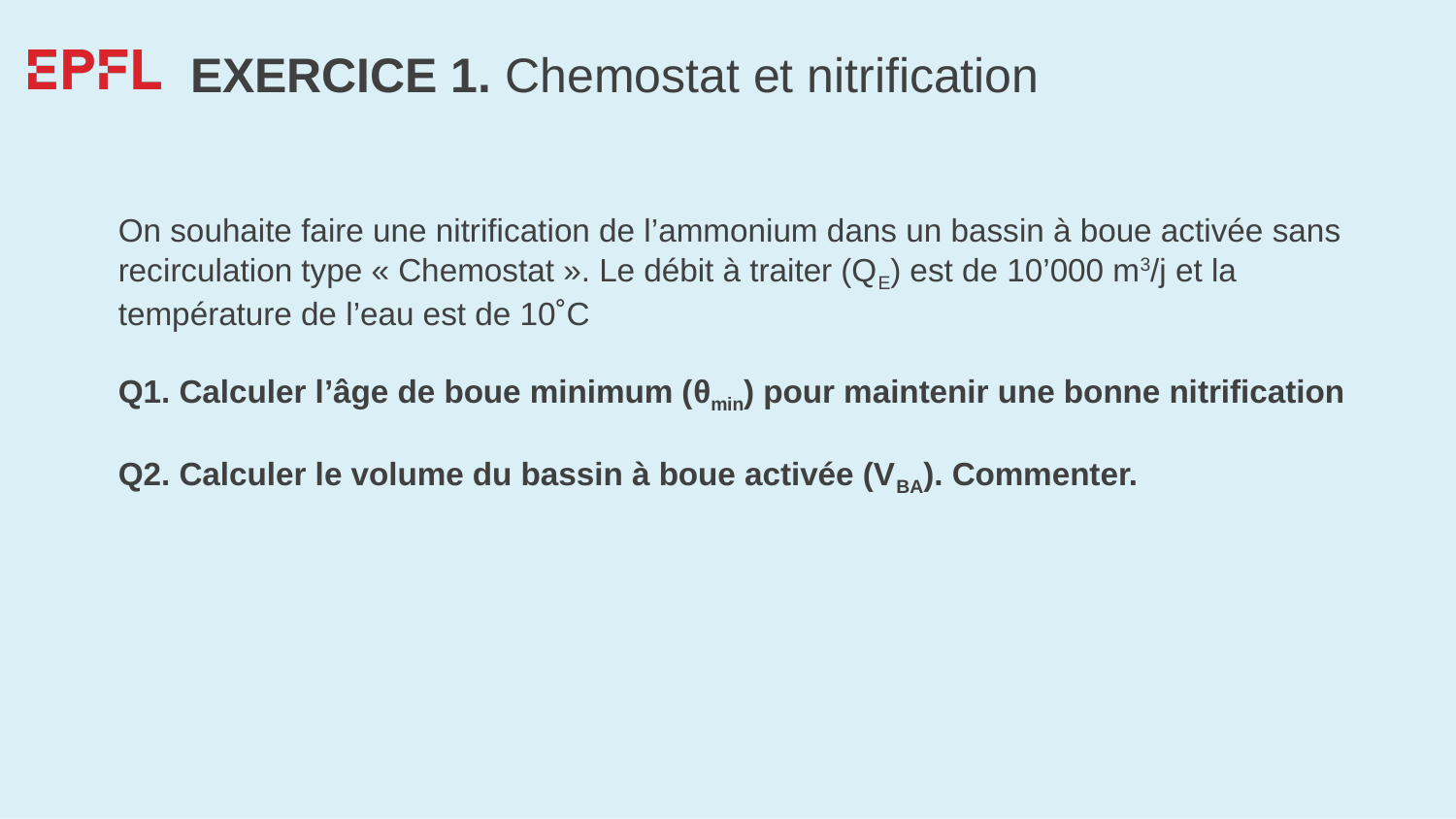

# EXERCICE 1. Chemostat et nitrification
On souhaite faire une nitrification de l’ammonium dans un bassin à boue activée sans recirculation type « Chemostat ». Le débit à traiter (QE) est de 10’000 m3/j et la température de l’eau est de 10˚C

Q1. Calculer l’âge de boue minimum (θmin) pour maintenir une bonne nitrification

Q2. Calculer le volume du bassin à boue activée (VBA). Commenter.